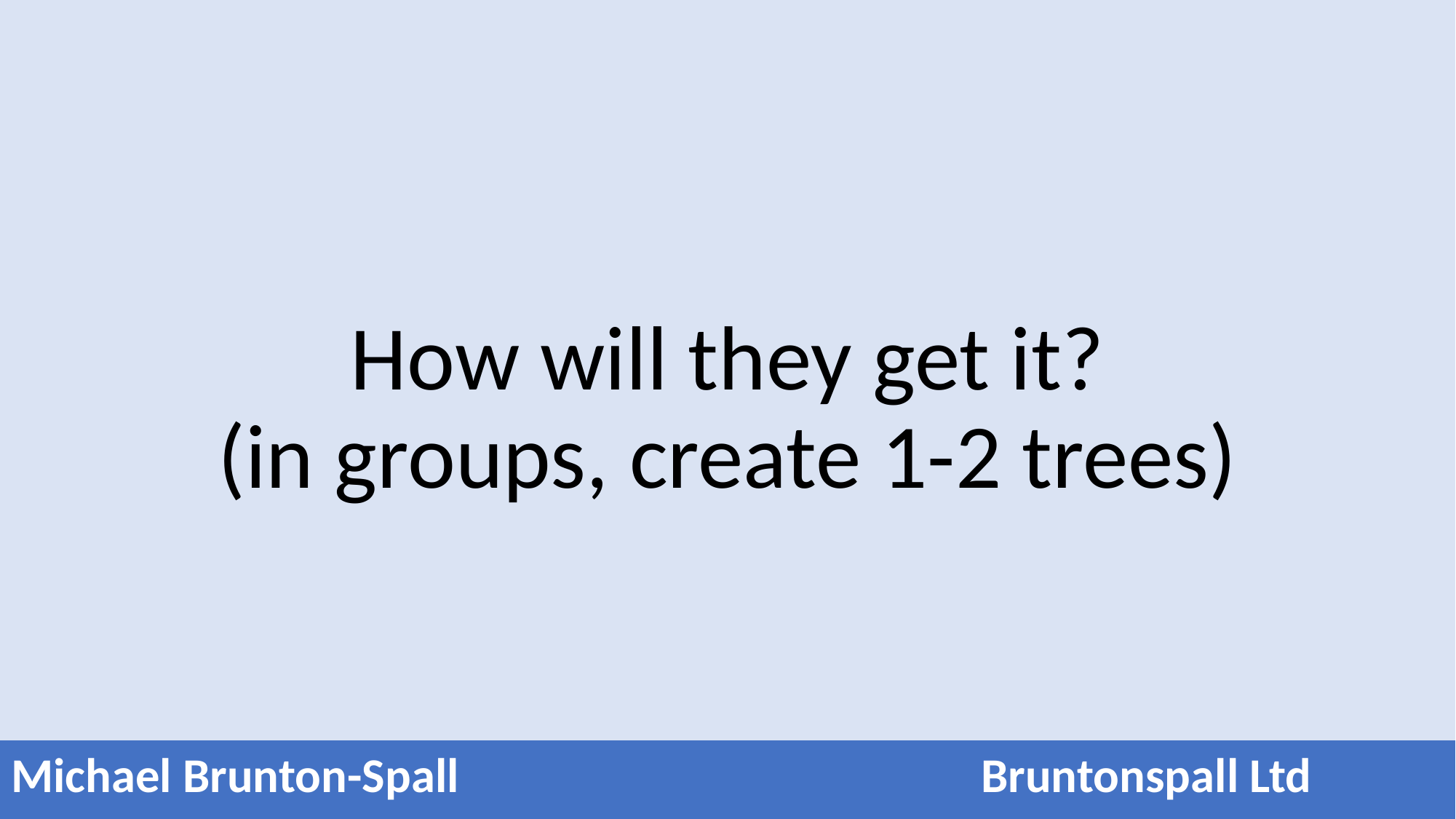

# How will they get it? (in groups, create 1-2 trees)